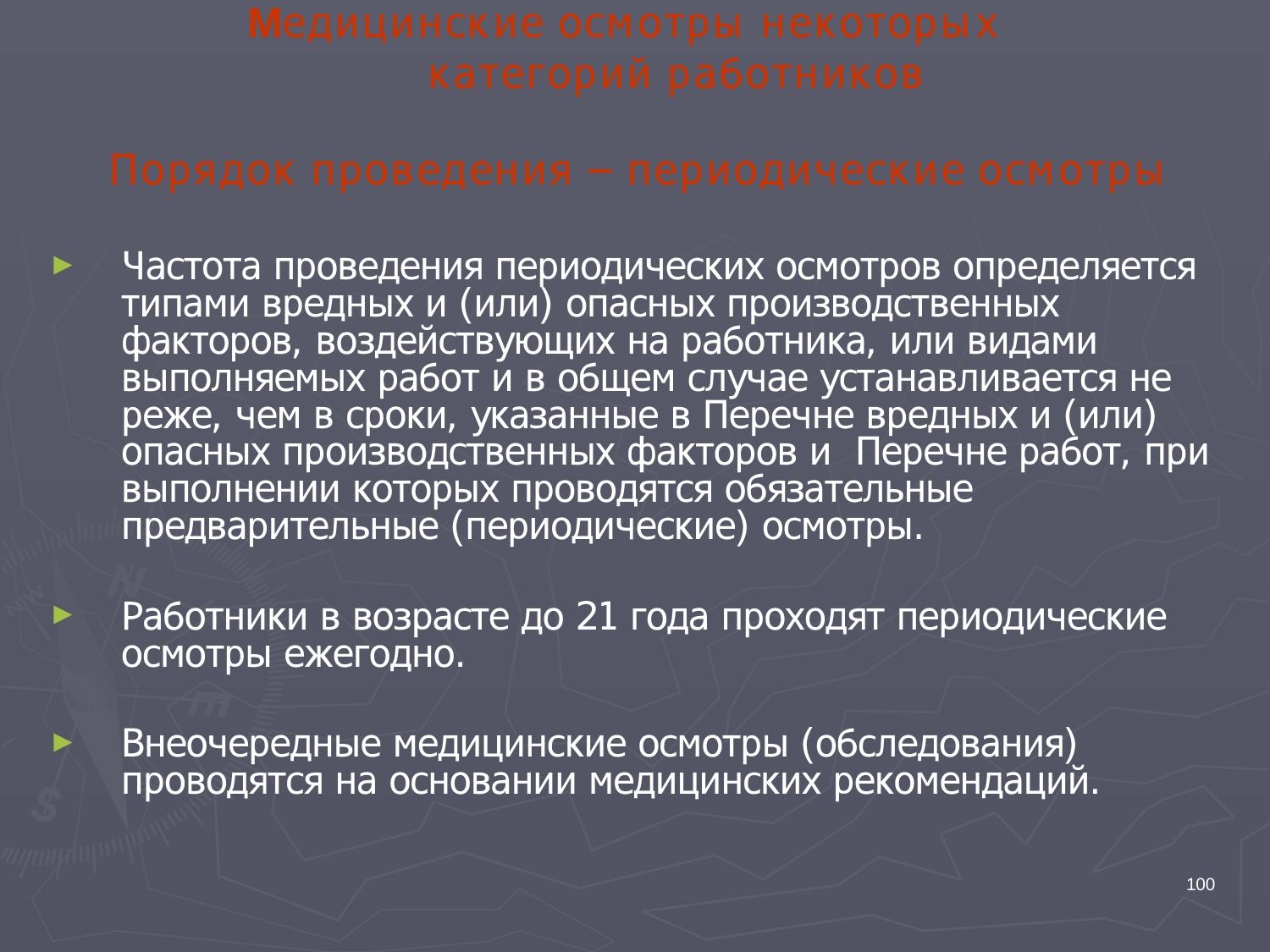

Медицинские осмотры некоторых категорий работников
Порядок проведения – периодические осмотры

Частота проведения периодических осмотров определяется типами вредных и (или) опасных производственных факторов, воздействующих на работника, или видами выполняемых работ и в общем случае устанавливается не реже, чем в сроки, указанные в Перечне вредных и (или) опасных производственных факторов и  Перечне работ, при выполнении которых проводятся обязательные предварительные (периодические) осмотры.

Работники в возрасте до 21 года проходят периодические осмотры ежегодно.

Внеочередные медицинские осмотры (обследования) проводятся на основании медицинских рекомендаций.
100